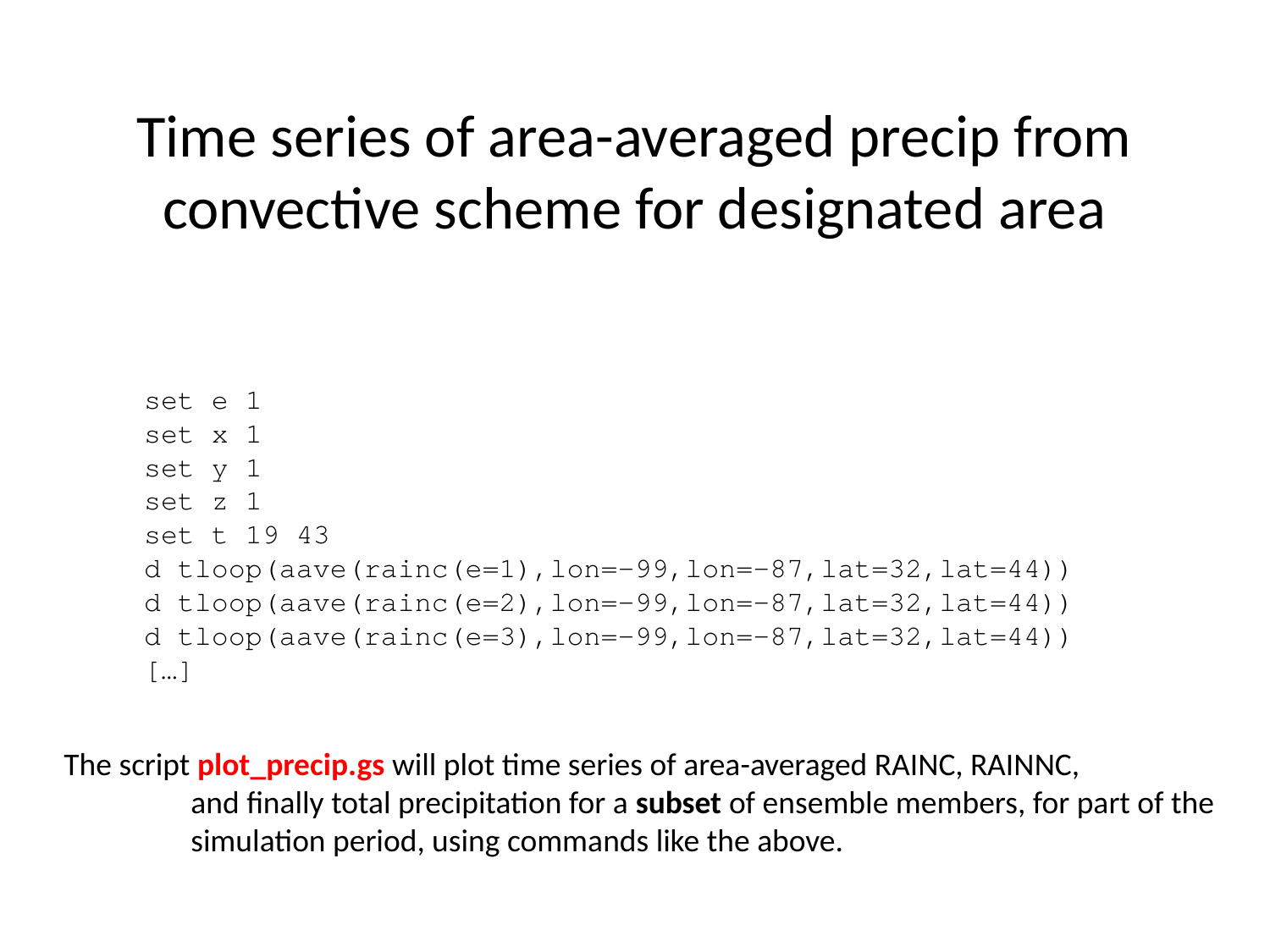

# Time series of area-averaged precip from convective scheme for designated area
set e 1
set x 1
set y 1
set z 1
set t 19 43
d tloop(aave(rainc(e=1),lon=-99,lon=-87,lat=32,lat=44))
d tloop(aave(rainc(e=2),lon=-99,lon=-87,lat=32,lat=44))
d tloop(aave(rainc(e=3),lon=-99,lon=-87,lat=32,lat=44))
[…]

The script plot_precip.gs will plot time series of area-averaged RAINC, RAINNC,
	and finally total precipitation for a subset of ensemble members, for part of the
	simulation period, using commands like the above.